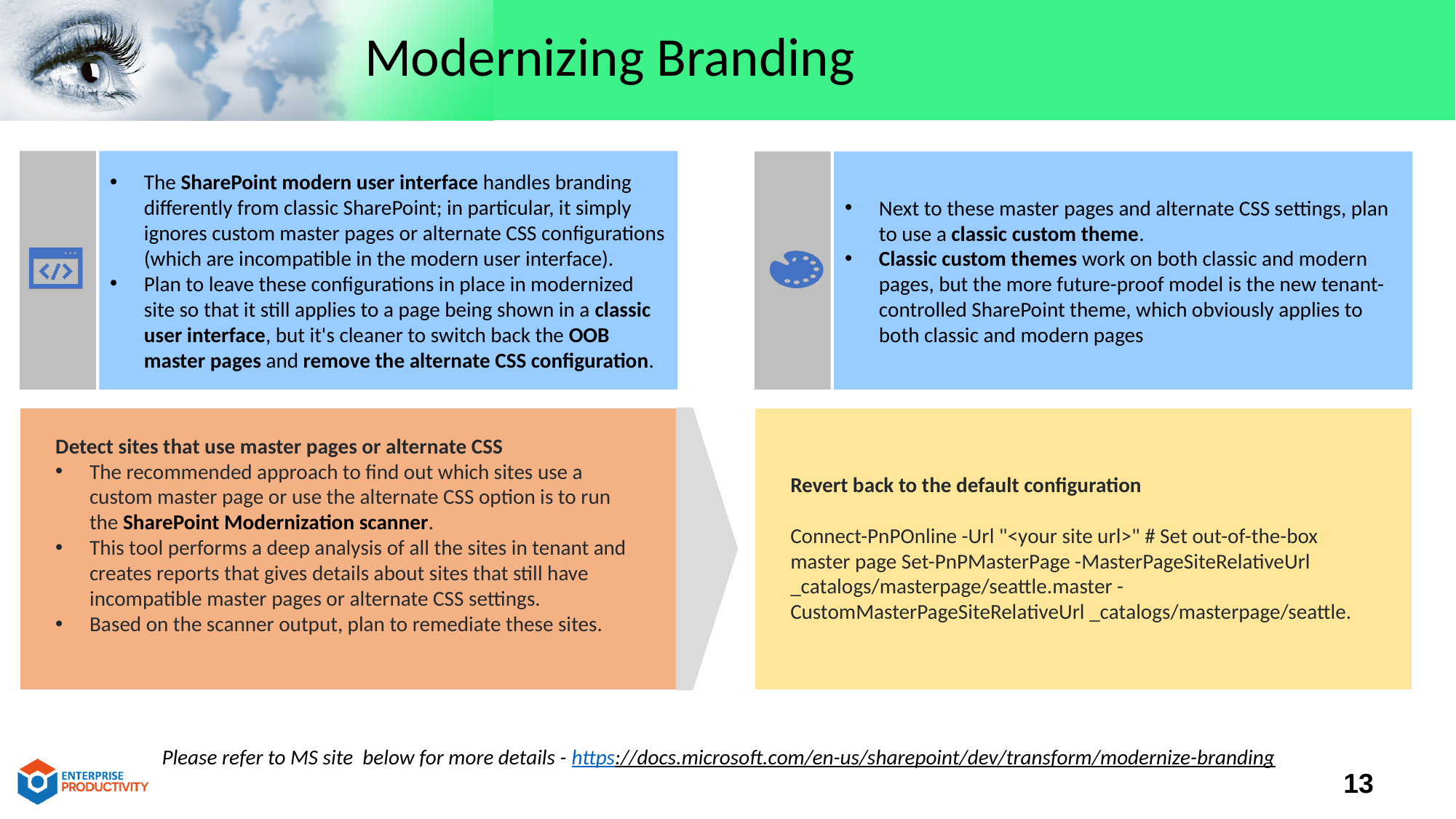

# Modernizing Branding

The SharePoint modern user interface handles branding differently from classic SharePoint; in particular, it simply ignores custom master pages or alternate CSS configurations (which are incompatible in the modern user interface).
Plan to leave these configurations in place in modernized site so that it still applies to a page being shown in a classic user interface, but it's cleaner to switch back the OOB master pages and remove the alternate CSS configuration.

Next to these master pages and alternate CSS settings, plan to use a classic custom theme.
Classic custom themes work on both classic and modern pages, but the more future-proof model is the new tenant-controlled SharePoint theme, which obviously applies to both classic and modern pages

Detect sites that use master pages or alternate CSS
The recommended approach to find out which sites use a custom master page or use the alternate CSS option is to run the SharePoint Modernization scanner.
This tool performs a deep analysis of all the sites in tenant and creates reports that gives details about sites that still have incompatible master pages or alternate CSS settings.
Based on the scanner output, plan to remediate these sites.

Revert back to the default configuration

Connect-PnPOnline -Url "<your site url>" # Set out-of-the-box master page Set-PnPMasterPage -MasterPageSiteRelativeUrl _catalogs/masterpage/seattle.master -CustomMasterPageSiteRelativeUrl _catalogs/masterpage/seattle.

Please refer to MS site  below for more details - https://docs.microsoft.com/en-us/sharepoint/dev/transform/modernize-branding